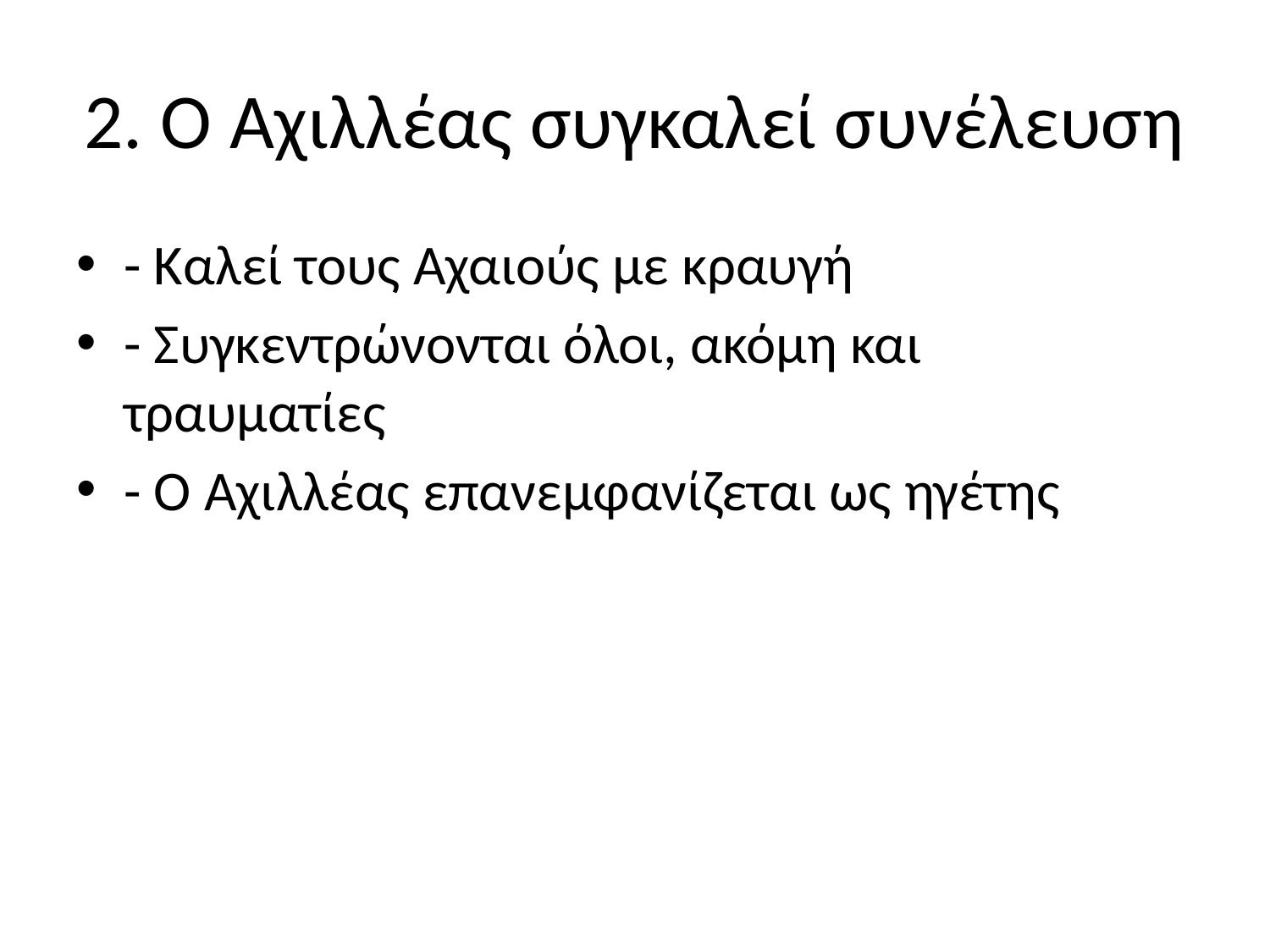

# 2. Ο Αχιλλέας συγκαλεί συνέλευση
- Καλεί τους Αχαιούς με κραυγή
- Συγκεντρώνονται όλοι, ακόμη και τραυματίες
- Ο Αχιλλέας επανεμφανίζεται ως ηγέτης